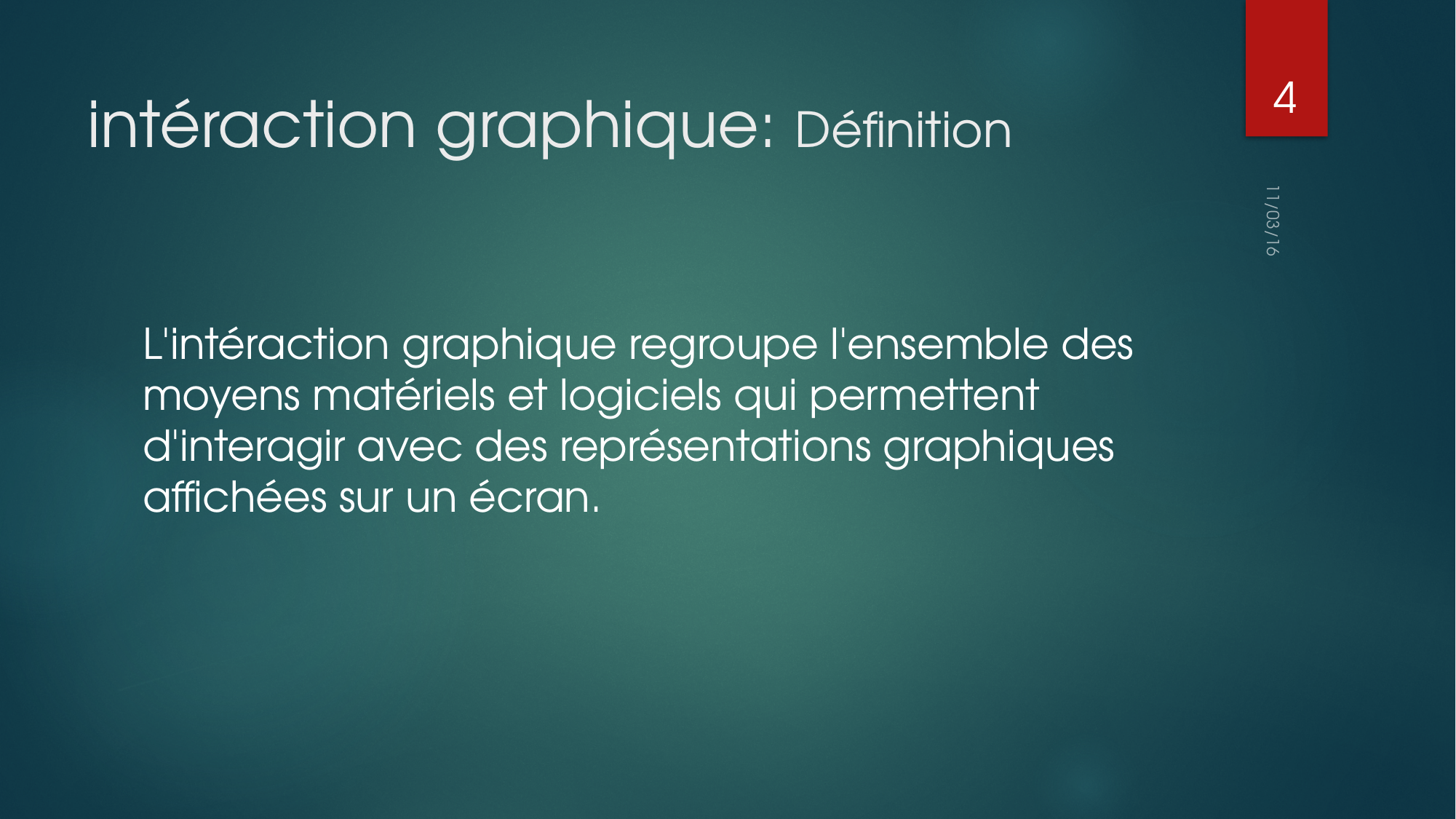

4
# intéraction graphique: Définition
11/03/16

L'intéraction graphique regroupe l'ensemble des moyens matériels et logiciels qui permettent d'interagir avec des représentations graphiques affichées sur un écran.